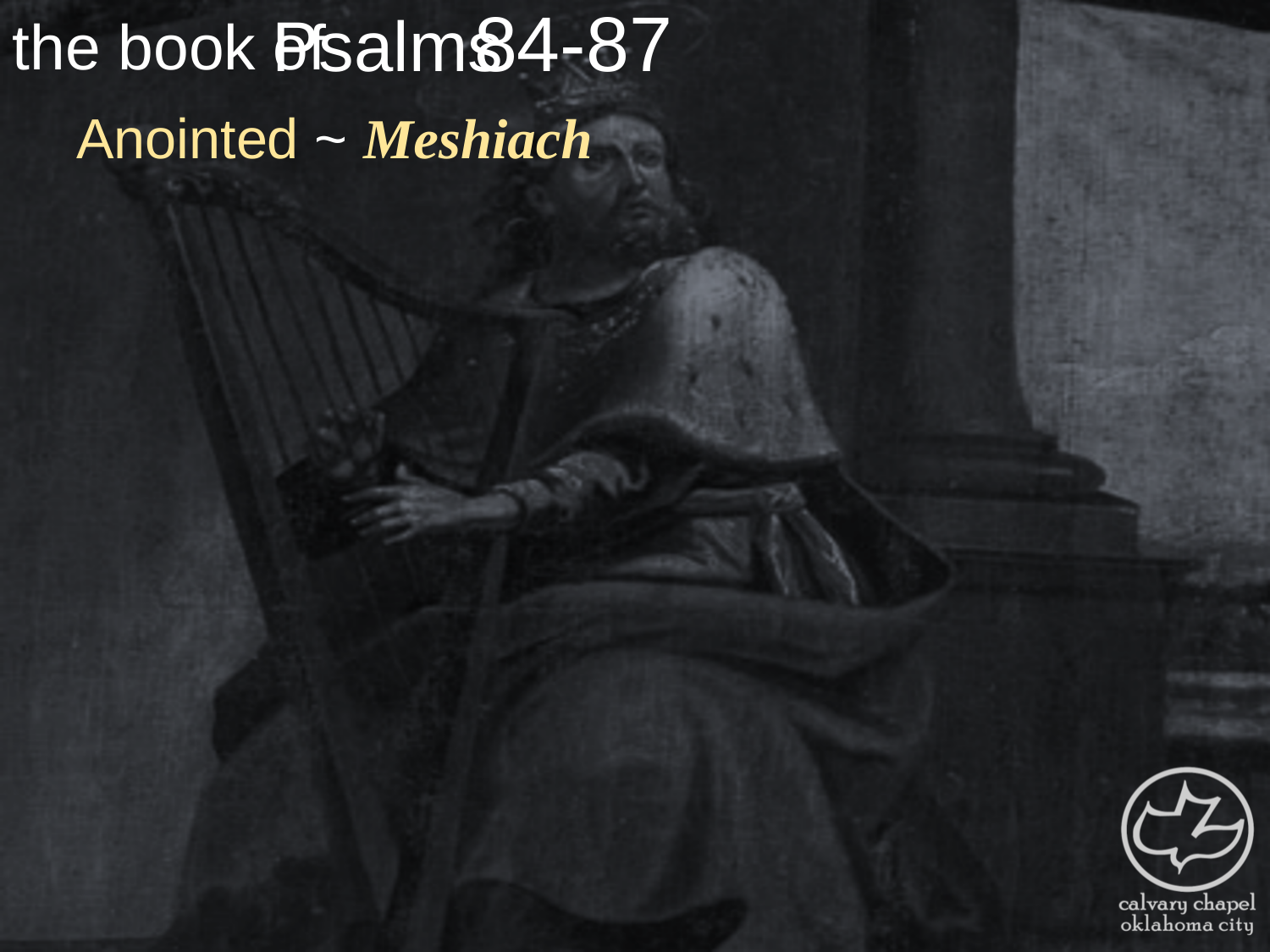

the book of
84-87
Psalms
Anointed ~ Meshiach